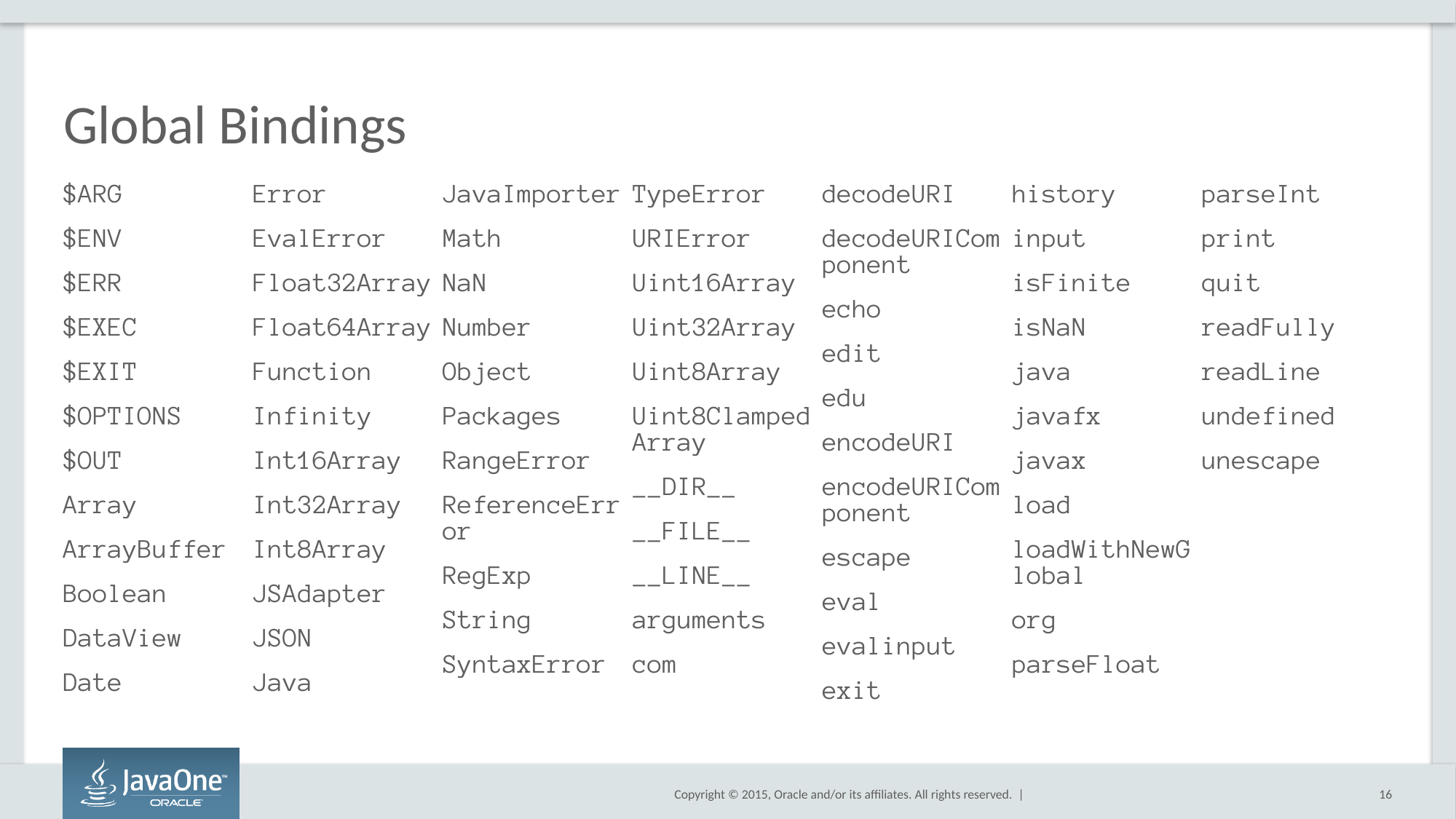

# Global Bindings
$ARG
$ENV
$ERR
$EXEC
$EXIT
$OPTIONS
$OUT
Array
ArrayBuffer
Boolean
DataView
Date
Error
EvalError
Float32Array
Float64Array
Function
Infinity
Int16Array
Int32Array
Int8Array
JSAdapter
JSON
Java
JavaImporter
Math
NaN
Number
Object
Packages
RangeError
ReferenceError
RegExp
String
SyntaxError
TypeError
URIError
Uint16Array
Uint32Array
Uint8Array
Uint8ClampedArray
__DIR__
__FILE__
__LINE__
arguments
com
decodeURI
decodeURIComponent
echo
edit
edu
encodeURI
encodeURIComponent
escape
eval
evalinput
exit
history
input
isFinite
isNaN
java
javafx
javax
load
loadWithNewGlobal
org
parseFloat
parseInt
print
quit
readFully
readLine
undefined
unescape

16